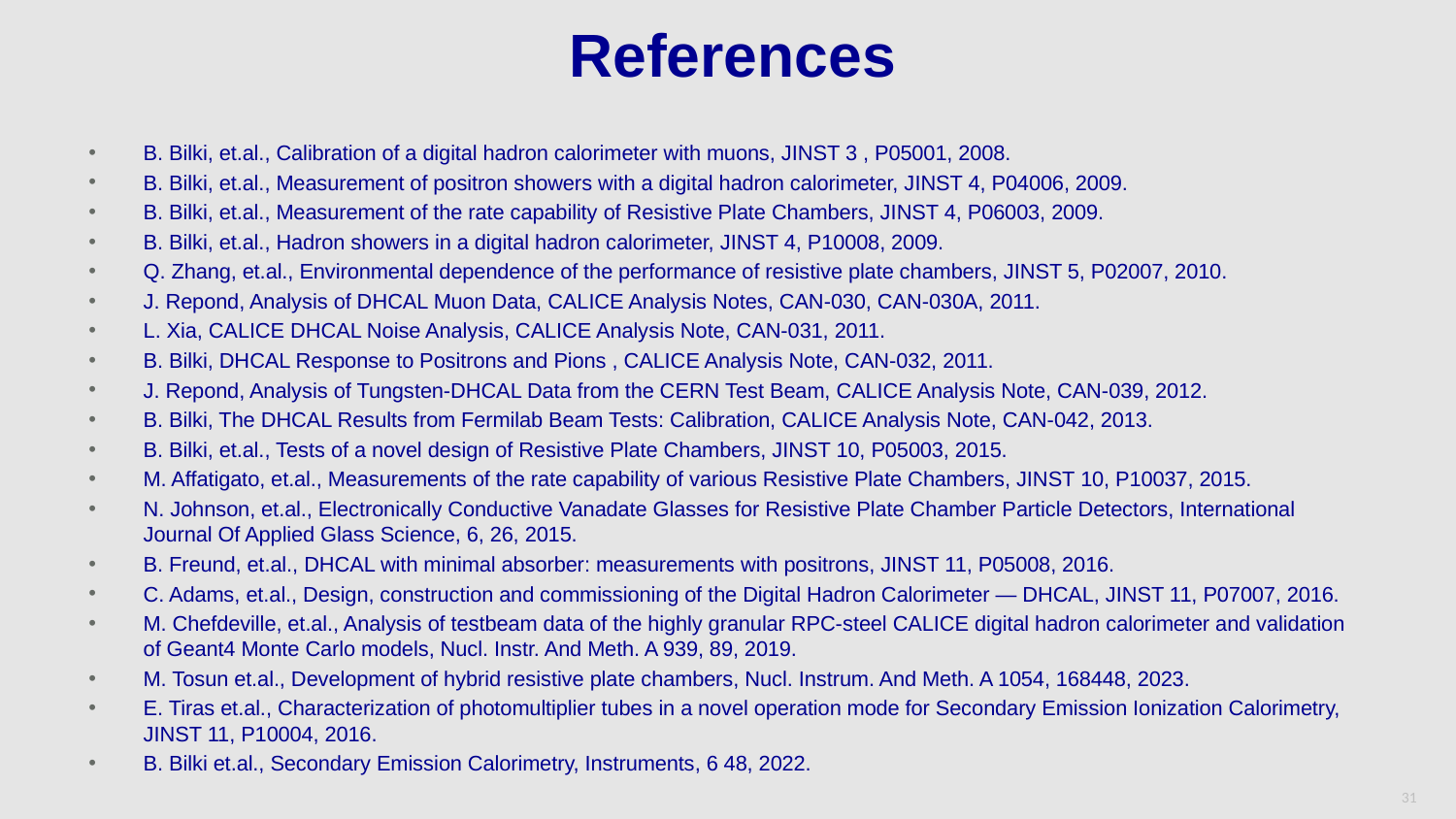

References
B. Bilki, et.al., Calibration of a digital hadron calorimeter with muons, JINST 3 , P05001, 2008.
B. Bilki, et.al., Measurement of positron showers with a digital hadron calorimeter, JINST 4, P04006, 2009.
B. Bilki, et.al., Measurement of the rate capability of Resistive Plate Chambers, JINST 4, P06003, 2009.
B. Bilki, et.al., Hadron showers in a digital hadron calorimeter, JINST 4, P10008, 2009.
Q. Zhang, et.al., Environmental dependence of the performance of resistive plate chambers, JINST 5, P02007, 2010.
J. Repond, Analysis of DHCAL Muon Data, CALICE Analysis Notes, CAN-030, CAN-030A, 2011.
L. Xia, CALICE DHCAL Noise Analysis, CALICE Analysis Note, CAN-031, 2011.
B. Bilki, DHCAL Response to Positrons and Pions , CALICE Analysis Note, CAN-032, 2011.
J. Repond, Analysis of Tungsten-DHCAL Data from the CERN Test Beam, CALICE Analysis Note, CAN-039, 2012.
B. Bilki, The DHCAL Results from Fermilab Beam Tests: Calibration, CALICE Analysis Note, CAN-042, 2013.
B. Bilki, et.al., Tests of a novel design of Resistive Plate Chambers, JINST 10, P05003, 2015.
M. Affatigato, et.al., Measurements of the rate capability of various Resistive Plate Chambers, JINST 10, P10037, 2015.
N. Johnson, et.al., Electronically Conductive Vanadate Glasses for Resistive Plate Chamber Particle Detectors, International Journal Of Applied Glass Science, 6, 26, 2015.
B. Freund, et.al., DHCAL with minimal absorber: measurements with positrons, JINST 11, P05008, 2016.
C. Adams, et.al., Design, construction and commissioning of the Digital Hadron Calorimeter — DHCAL, JINST 11, P07007, 2016.
M. Chefdeville, et.al., Analysis of testbeam data of the highly granular RPC-steel CALICE digital hadron calorimeter and validation of Geant4 Monte Carlo models, Nucl. Instr. And Meth. A 939, 89, 2019.
M. Tosun et.al., Development of hybrid resistive plate chambers, Nucl. Instrum. And Meth. A 1054, 168448, 2023.
E. Tiras et.al., Characterization of photomultiplier tubes in a novel operation mode for Secondary Emission Ionization Calorimetry, JINST 11, P10004, 2016.
B. Bilki et.al., Secondary Emission Calorimetry, Instruments, 6 48, 2022.

31